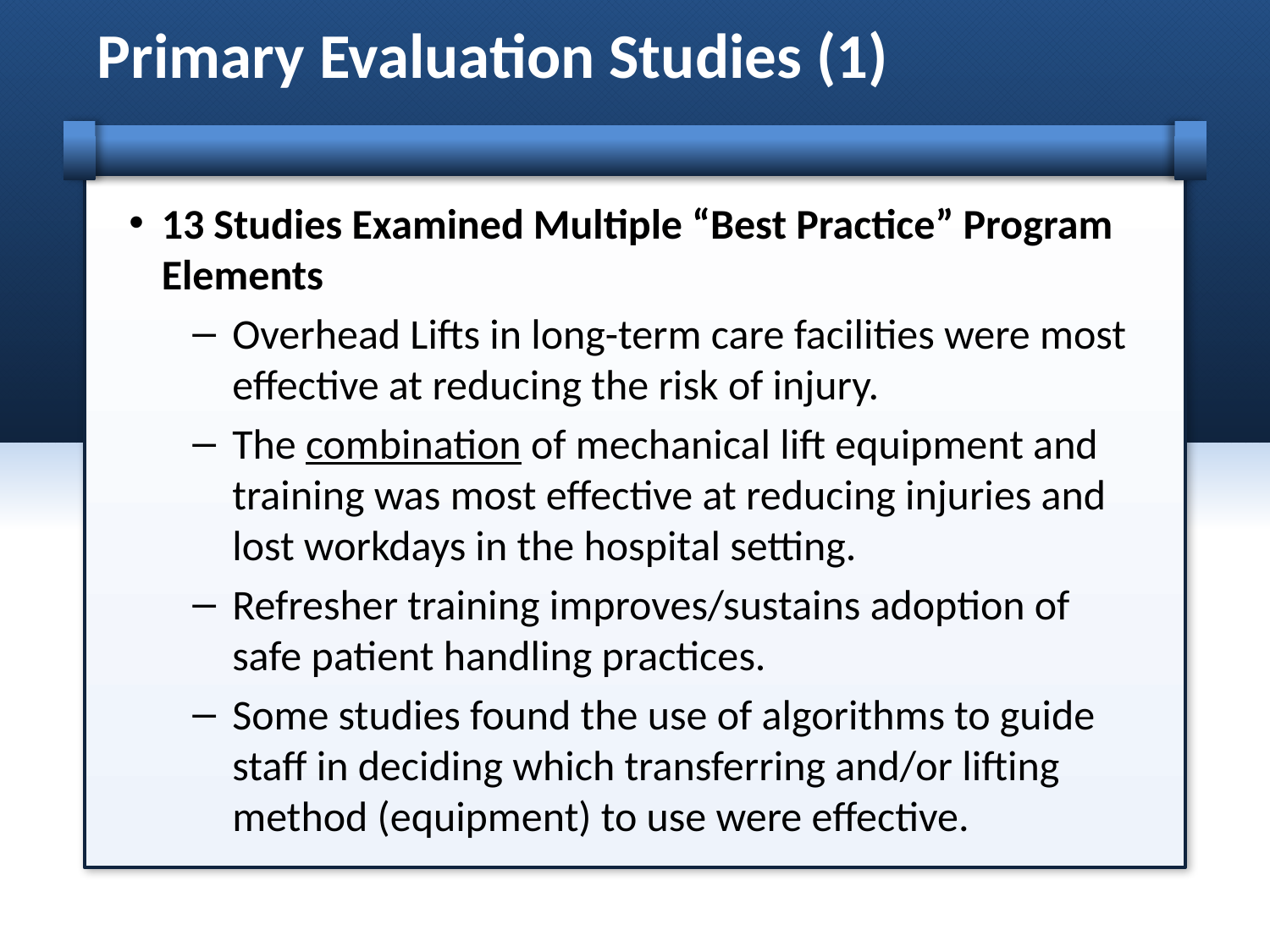

# Primary Evaluation Studies (1)
13 Studies Examined Multiple “Best Practice” Program Elements
Overhead Lifts in long-term care facilities were most effective at reducing the risk of injury.
The combination of mechanical lift equipment and training was most effective at reducing injuries and lost workdays in the hospital setting.
Refresher training improves/sustains adoption of safe patient handling practices.
Some studies found the use of algorithms to guide staff in deciding which transferring and/or lifting method (equipment) to use were effective.